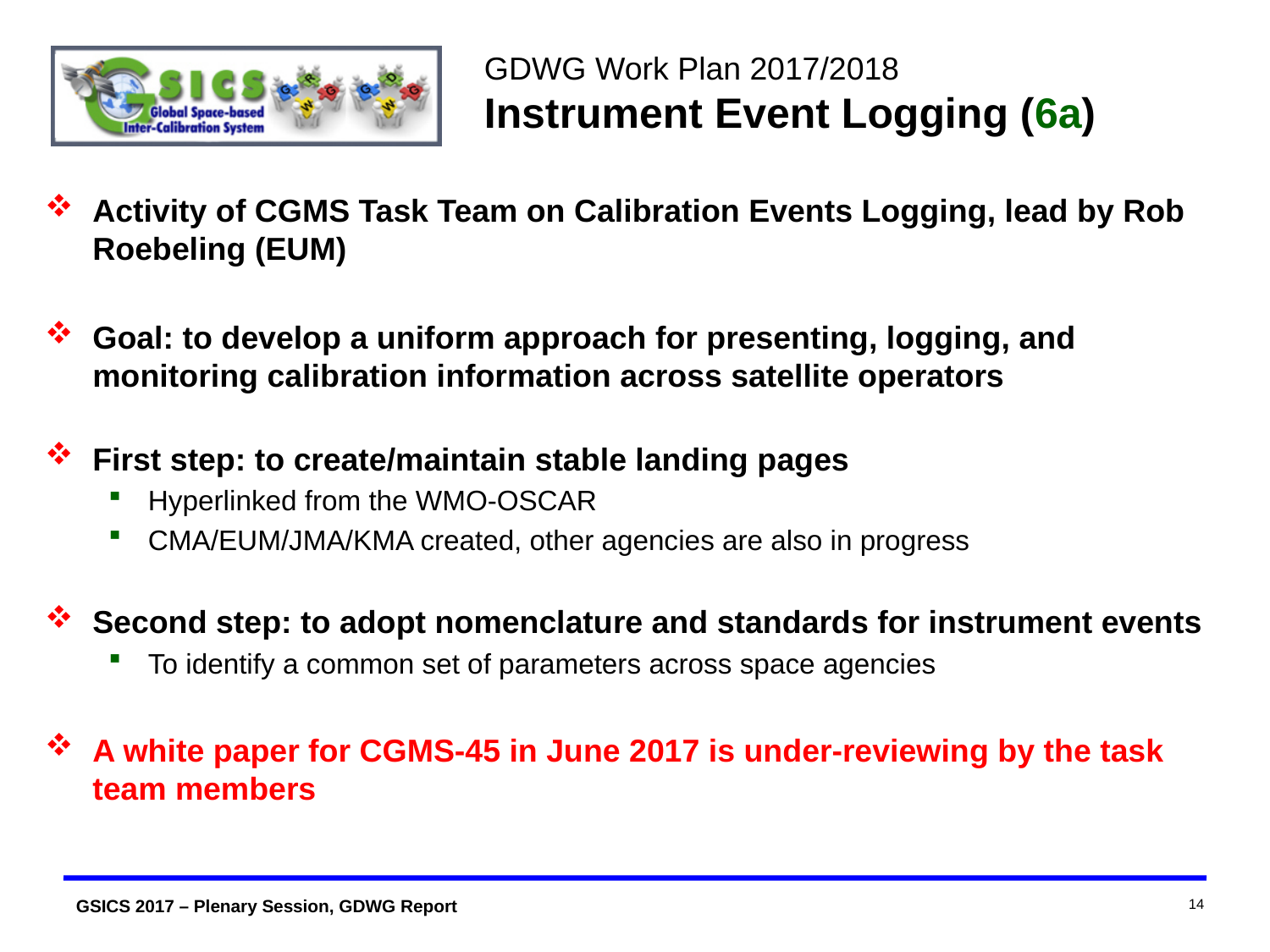

GDWG Work Plan 2017/2018
Instrument Event Logging (6a)
Activity of CGMS Task Team on Calibration Events Logging, lead by Rob Roebeling (EUM)

Goal: to develop a uniform approach for presenting, logging, and monitoring calibration information across satellite operators

First step: to create/maintain stable landing pages
Hyperlinked from the WMO-OSCAR
CMA/EUM/JMA/KMA created, other agencies are also in progress

Second step: to adopt nomenclature and standards for instrument events
To identify a common set of parameters across space agencies

A white paper for CGMS-45 in June 2017 is under-reviewing by the task team members

14